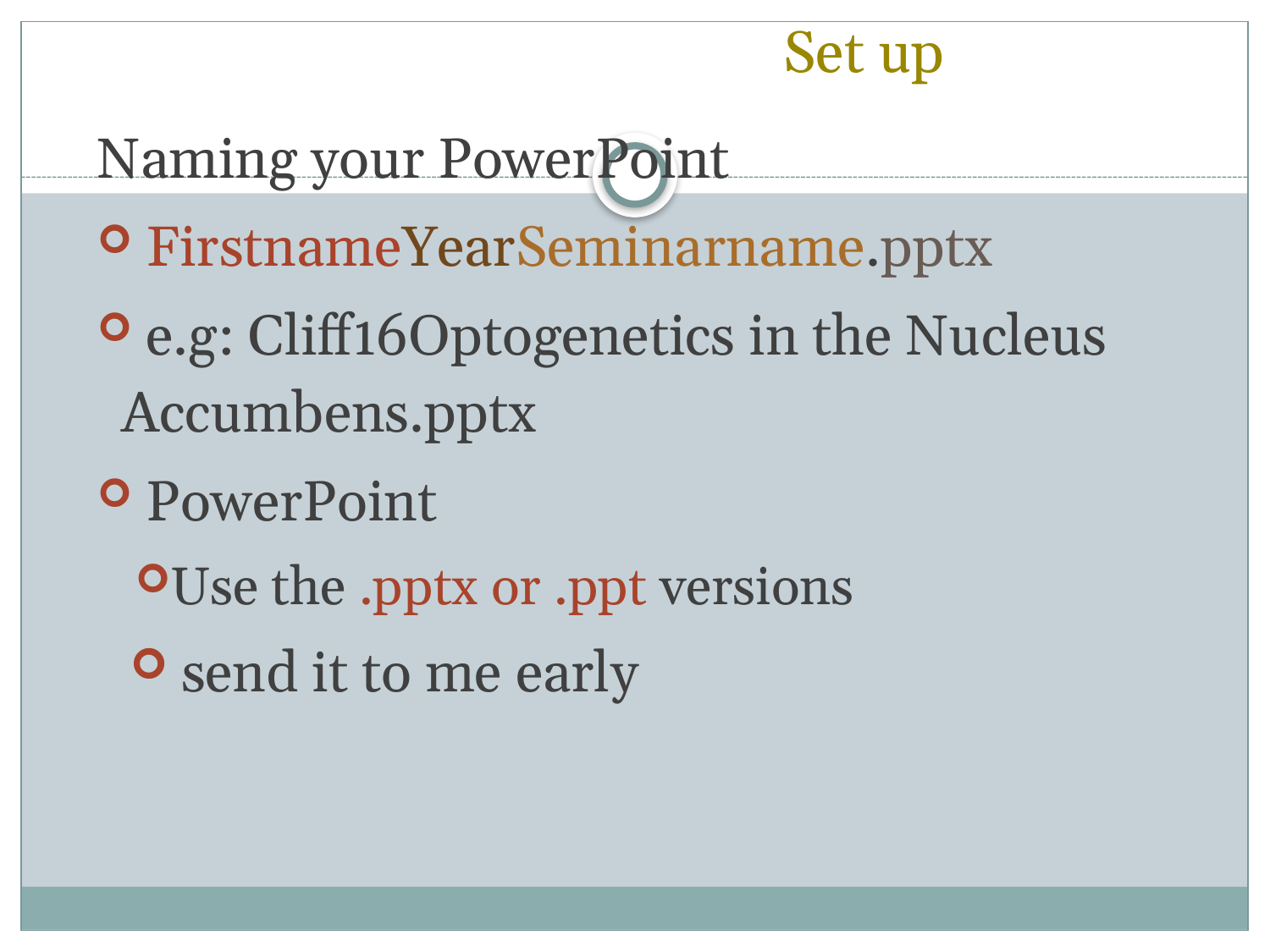

# Set up
Naming your PowerPoint
 FirstnameYearSeminarname.pptx
 e.g: Cliff16Optogenetics in the Nucleus Accumbens.pptx
 PowerPoint
Use the .pptx or .ppt versions
 send it to me early